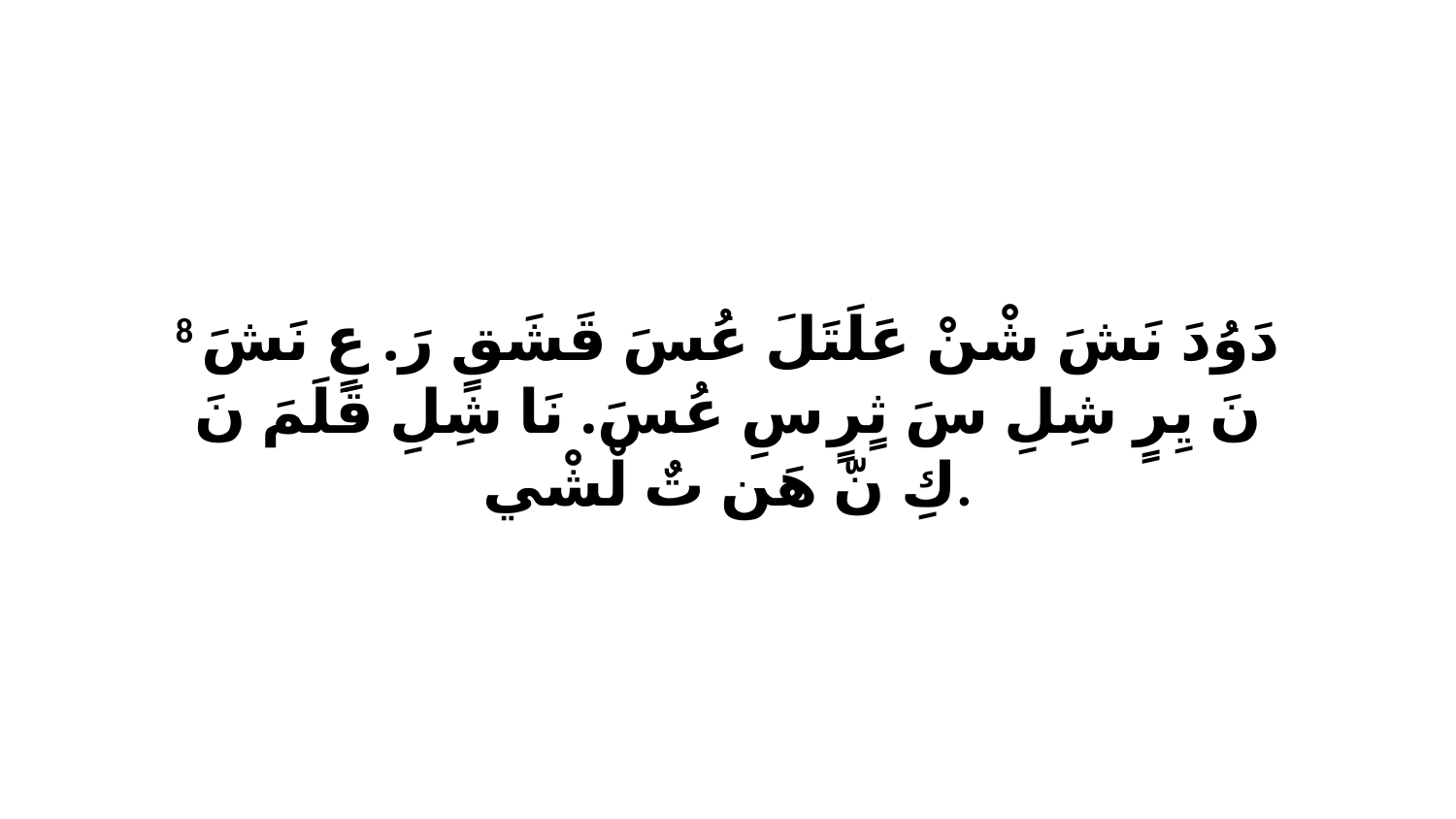

8 دَوُدَ نَشَ شْنْ عَلَتَلَ عُسَ قَشَقٍ رَ. عٍ نَشَ نَ يِرٍ شِلِ سَ ثٍرٍ سِ عُسَ. نَا شِلِ قَلَمَ نَ كِ نّ هَن تٌ لْشْي.